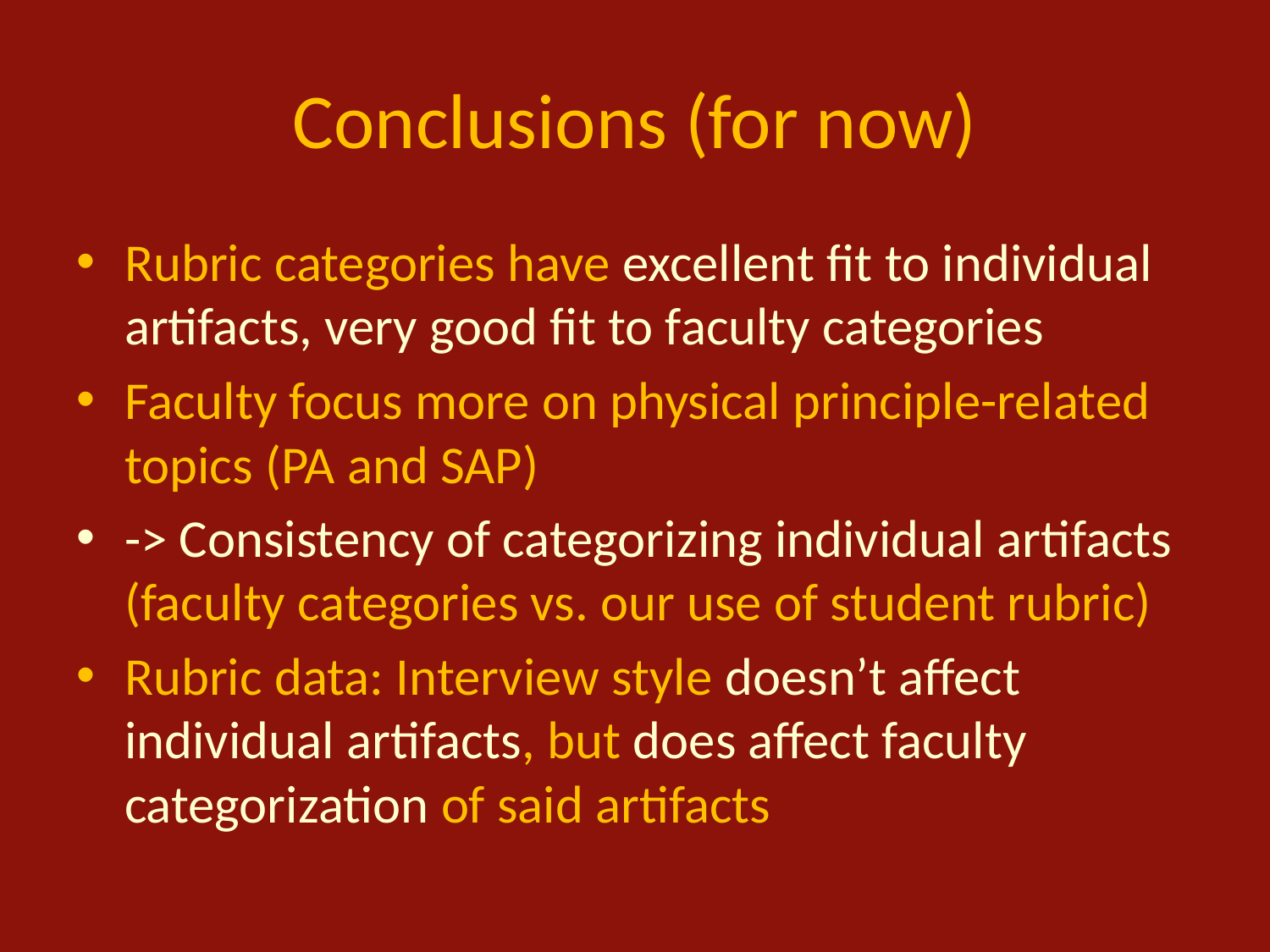

# Conclusions (for now)
Rubric categories have excellent fit to individual artifacts, very good fit to faculty categories
Faculty focus more on physical principle-related topics (PA and SAP)
-> Consistency of categorizing individual artifacts (faculty categories vs. our use of student rubric)
Rubric data: Interview style doesn’t affect individual artifacts, but does affect faculty categorization of said artifacts